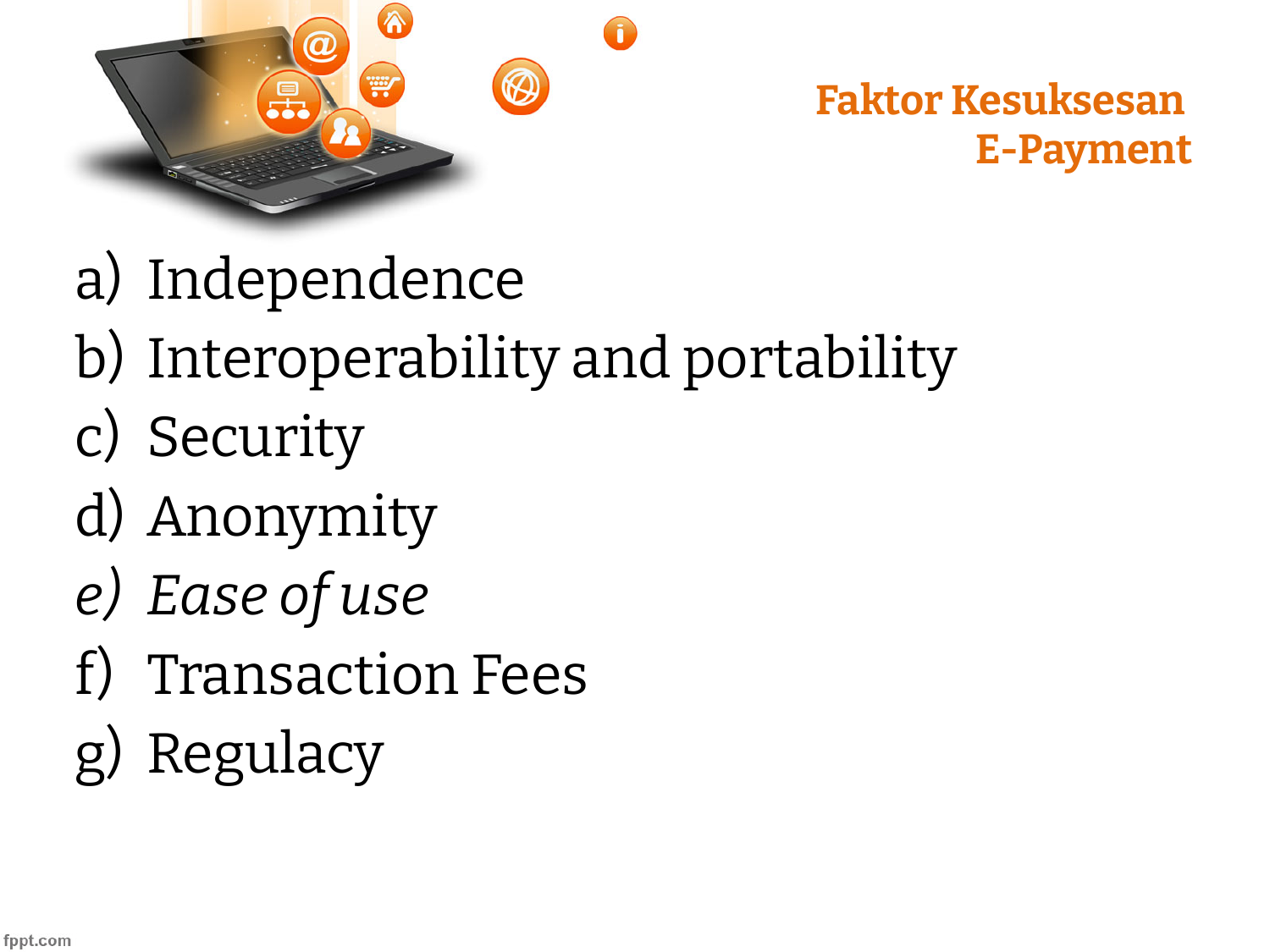

# Faktor Kesuksesan E-Payment
Independence
Interoperability and portability
Security
Anonymity
Ease of use
Transaction Fees
Regulacy